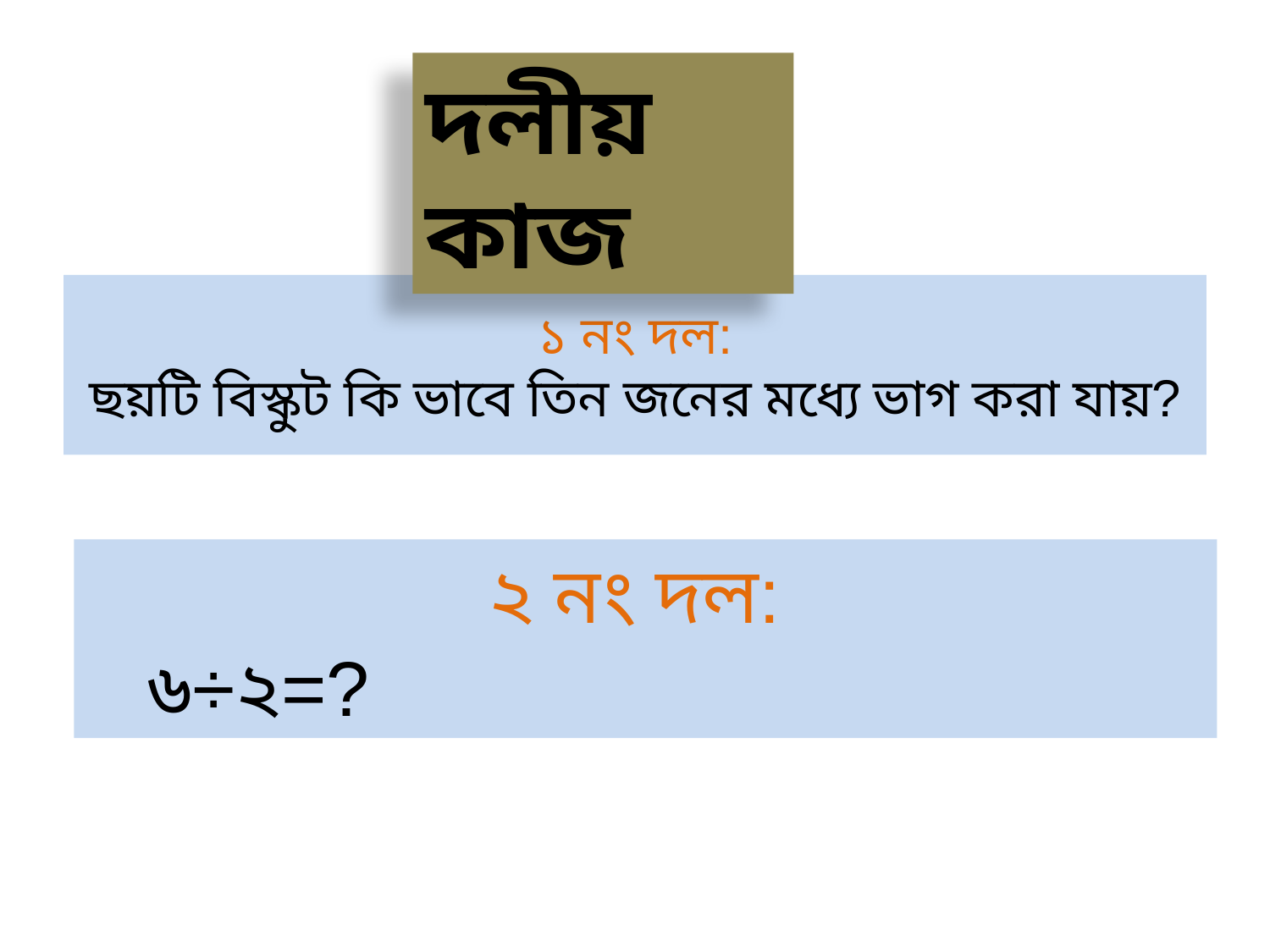

দলীয় কাজ
# ১ নং দল: ছয়টি বিস্কুট কি ভাবে তিন জনের মধ্যে ভাগ করা যায়?
২ নং দল:
   ৬÷২=?